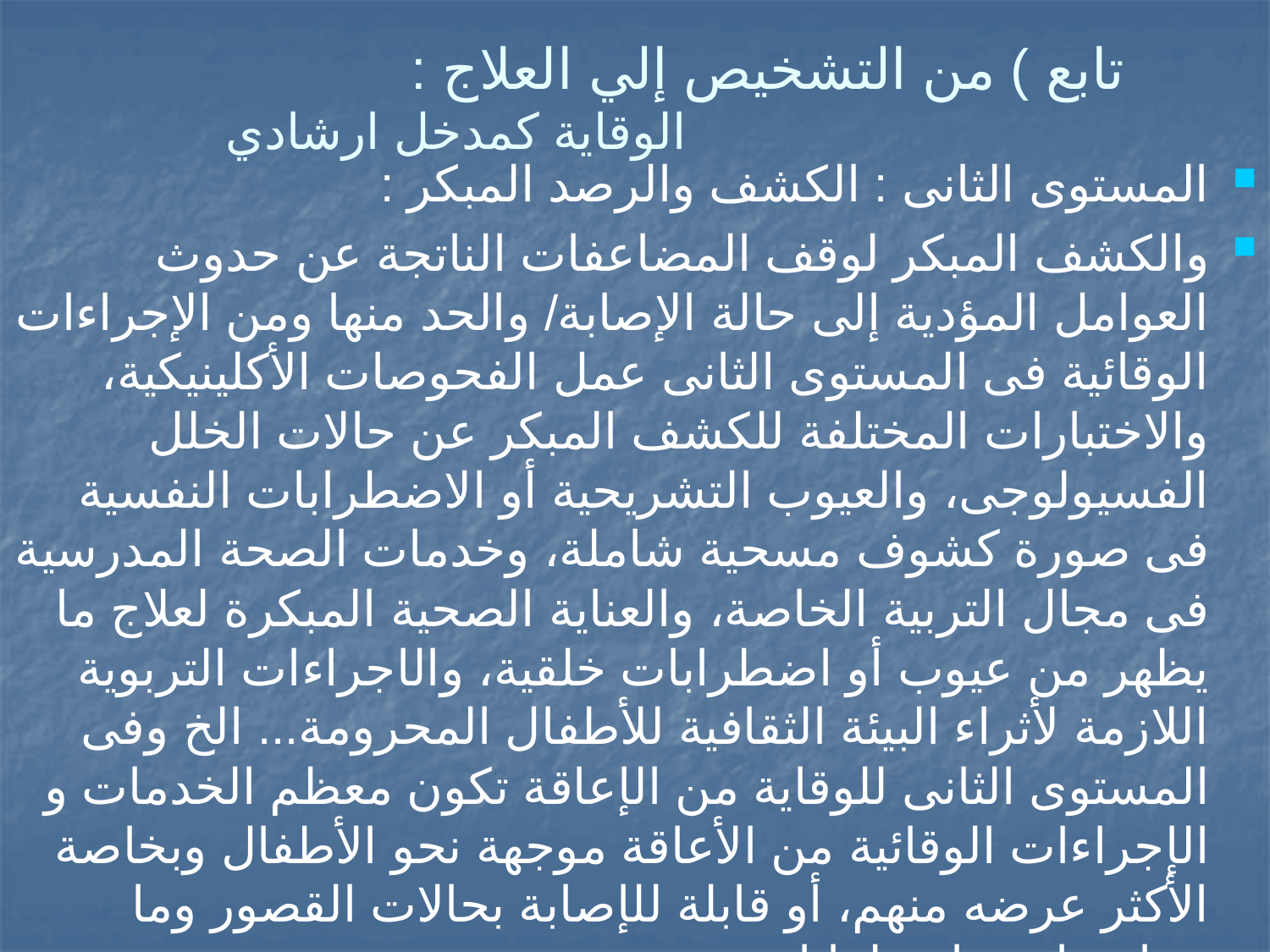

# تابع ) من التشخيص إلي العلاج : الوقاية كمدخل ارشادي
المستوى الثانى : الكشف والرصد المبكر :
والكشف المبكر لوقف المضاعفات الناتجة عن حدوث العوامل المؤدية إلى حالة الإصابة/ والحد منها ومن الإجراءات الوقائية فى المستوى الثانى عمل الفحوصات الأكلينيكية، والاختبارات المختلفة للكشف المبكر عن حالات الخلل الفسيولوجى، والعيوب التشريحية أو الاضطرابات النفسية فى صورة كشوف مسحية شاملة، وخدمات الصحة المدرسية فى مجال التربية الخاصة، والعناية الصحية المبكرة لعلاج ما يظهر من عيوب أو اضطرابات خلقية، والاجراءات التربوية اللازمة لأثراء البيئة الثقافية للأطفال المحرومة... الخ وفى المستوى الثانى للوقاية من الإعاقة تكون معظم الخدمات و الإجراءات الوقائية من الأعاقة موجهة نحو الأطفال وبخاصة الأكثر عرضه منهم، أو قابلة للإصابة بحالات القصور وما يصاحبها من اضطرابات.